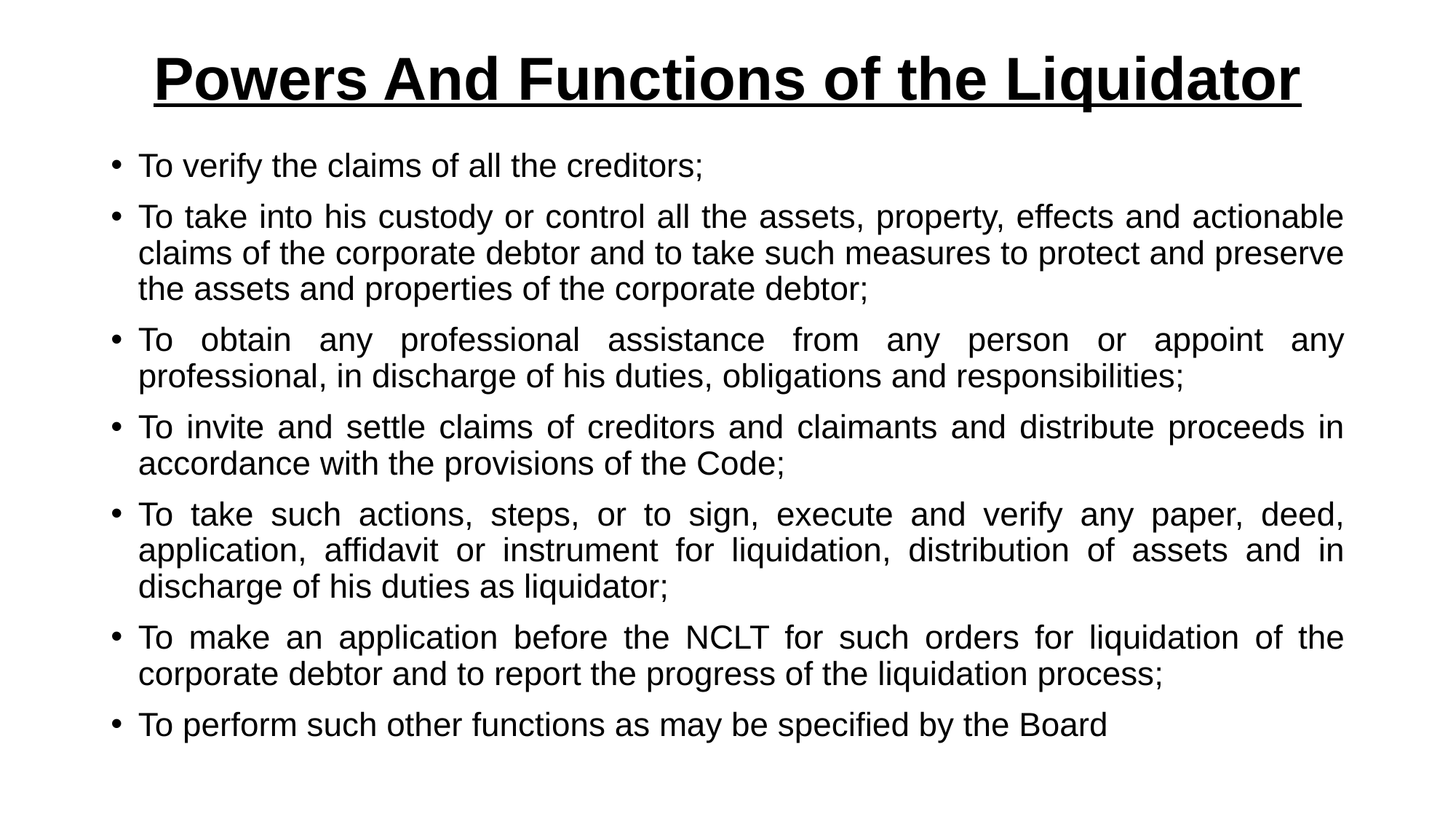

# Powers And Functions of the Liquidator
To verify the claims of all the creditors;
To take into his custody or control all the assets, property, effects and actionable claims of the corporate debtor and to take such measures to protect and preserve the assets and properties of the corporate debtor;
To obtain any professional assistance from any person or appoint any professional, in discharge of his duties, obligations and responsibilities;
To invite and settle claims of creditors and claimants and distribute proceeds in accordance with the provisions of the Code;
To take such actions, steps, or to sign, execute and verify any paper, deed, application, affidavit or instrument for liquidation, distribution of assets and in discharge of his duties as liquidator;
To make an application before the NCLT for such orders for liquidation of the corporate debtor and to report the progress of the liquidation process;
To perform such other functions as may be specified by the Board